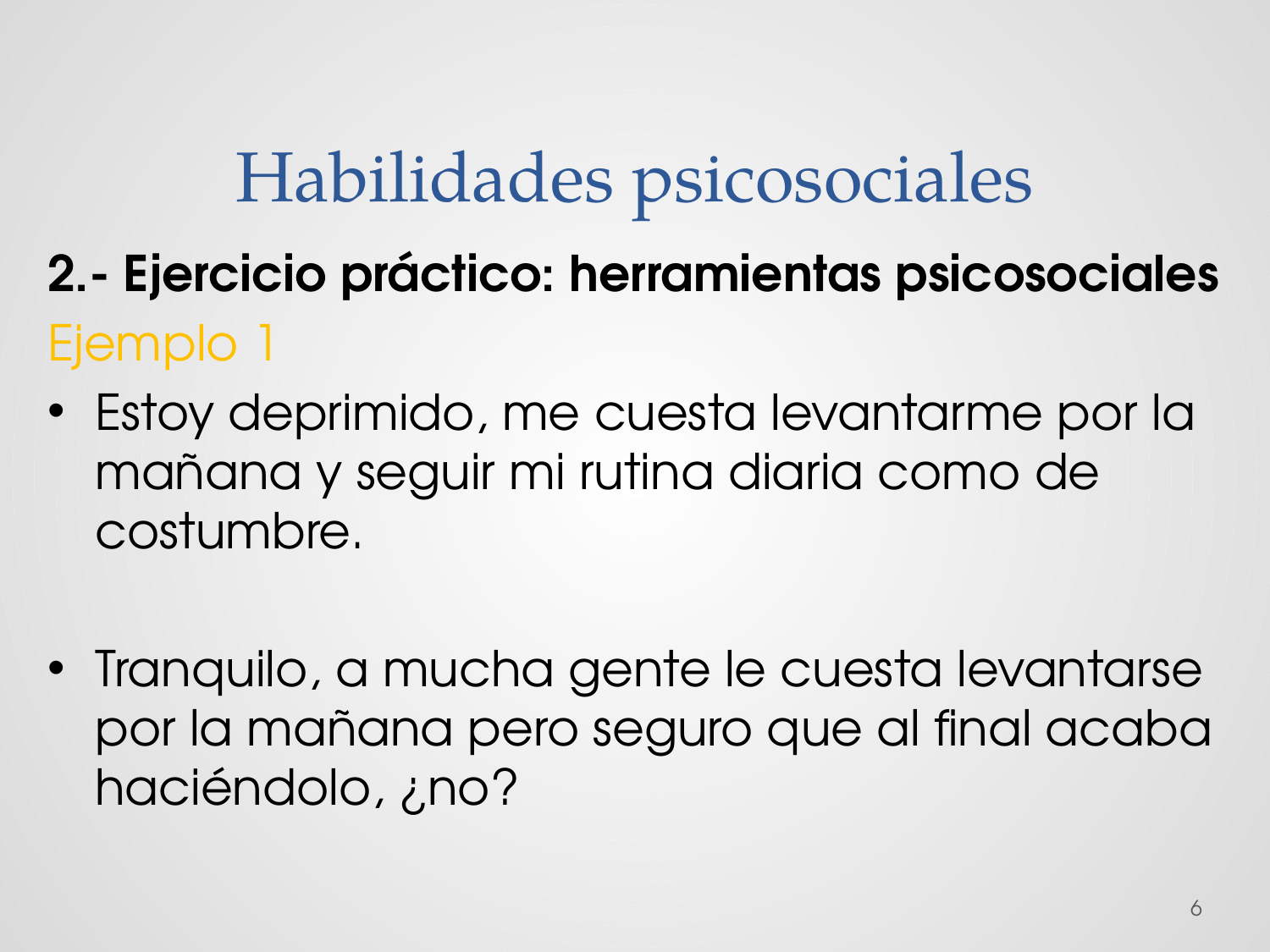

# Habilidades psicosociales
2.- Ejercicio práctico: herramientas psicosociales
Ejemplo 1
Estoy deprimido, me cuesta levantarme por la mañana y seguir mi rutina diaria como de costumbre.

Tranquilo, a mucha gente le cuesta levantarse por la mañana pero seguro que al final acaba haciéndolo, ¿no?

6